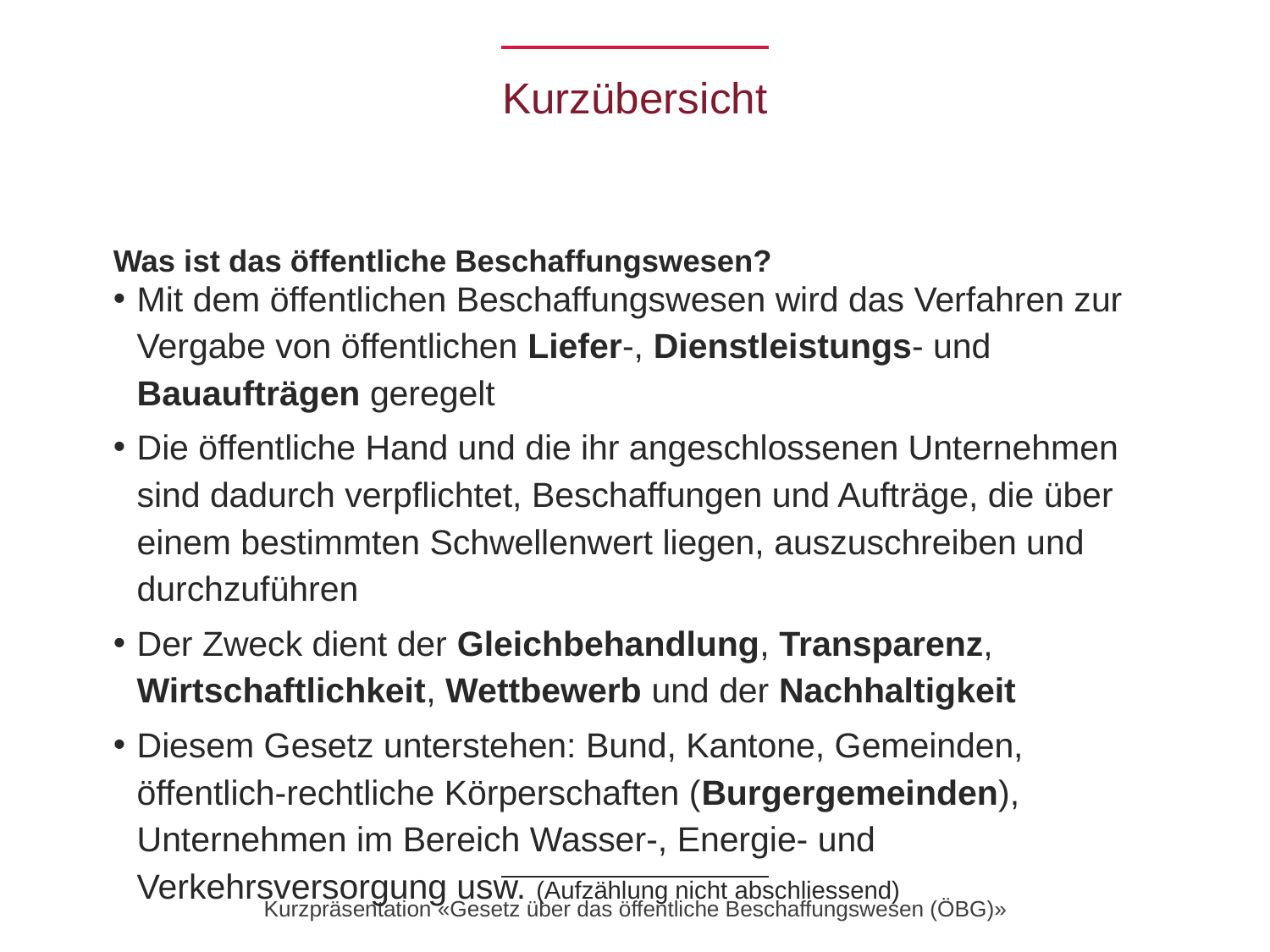

# Kurzübersicht
Was ist das öffentliche Beschaffungswesen?
Mit dem öffentlichen Beschaffungswesen wird das Verfahren zur Vergabe von öffentlichen Liefer-, Dienstleistungs- und Bauaufträgen geregelt
Die öffentliche Hand und die ihr angeschlossenen Unternehmen sind dadurch verpflichtet, Beschaffungen und Aufträge, die über einem bestimmten Schwellenwert liegen, auszuschreiben und durchzuführen
Der Zweck dient der Gleichbehandlung, Transparenz, Wirtschaftlichkeit, Wettbewerb und der Nachhaltigkeit
Diesem Gesetz unterstehen: Bund, Kantone, Gemeinden, öffentlich-rechtliche Körperschaften (Burgergemeinden), Unternehmen im Bereich Wasser-, Energie- und Verkehrsversorgung usw. (Aufzählung nicht abschliessend)
Kurzpräsentation «Gesetz über das öffentliche Beschaffungswesen (ÖBG)»